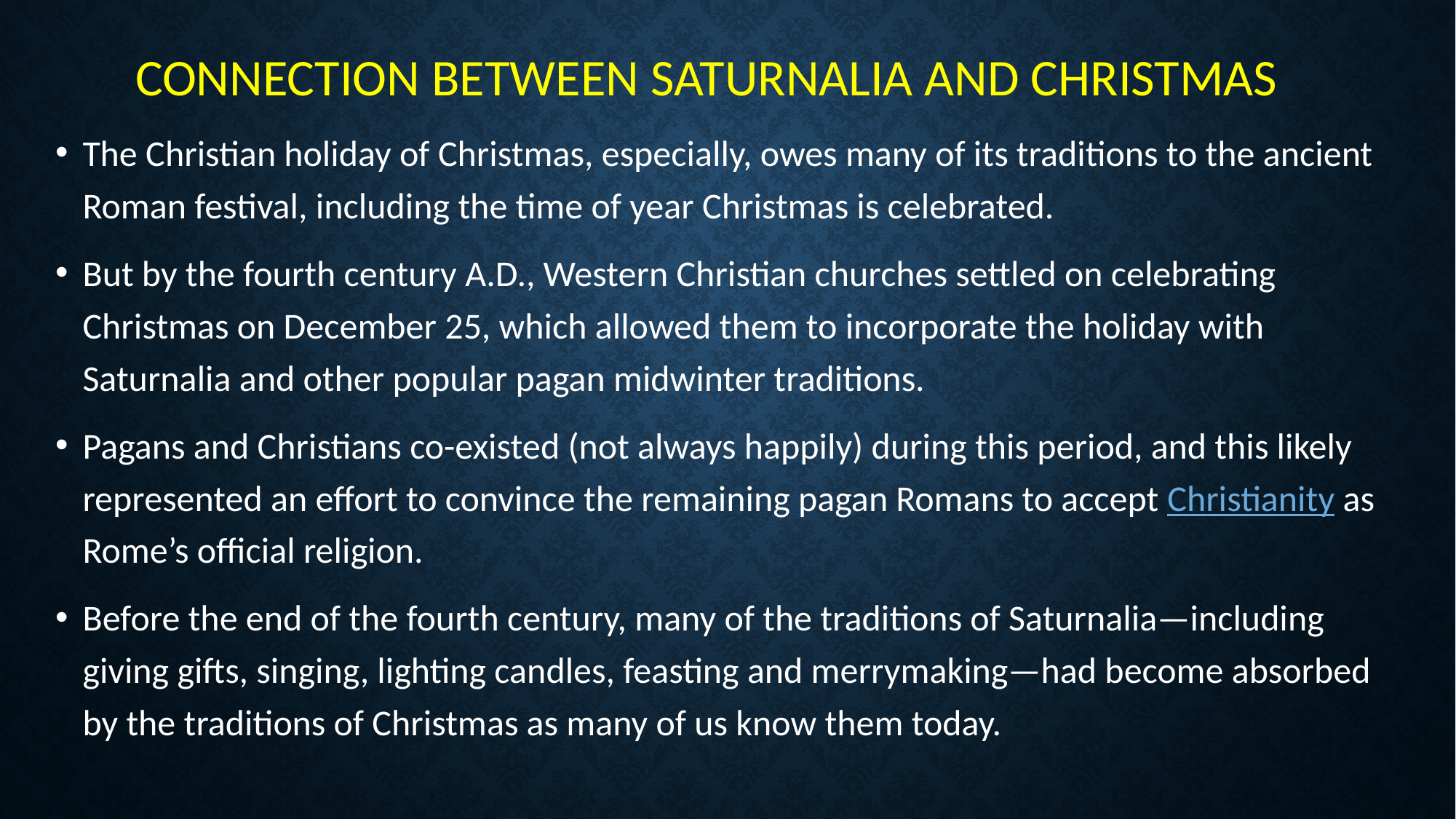

# Connection between saturnalia and Christmas
The Christian holiday of Christmas, especially, owes many of its traditions to the ancient Roman festival, including the time of year Christmas is celebrated.
But by the fourth century A.D., Western Christian churches settled on celebrating Christmas on December 25, which allowed them to incorporate the holiday with Saturnalia and other popular pagan midwinter traditions.
Pagans and Christians co-existed (not always happily) during this period, and this likely represented an effort to convince the remaining pagan Romans to accept Christianity as Rome’s official religion.
Before the end of the fourth century, many of the traditions of Saturnalia—including giving gifts, singing, lighting candles, feasting and merrymaking—had become absorbed by the traditions of Christmas as many of us know them today.